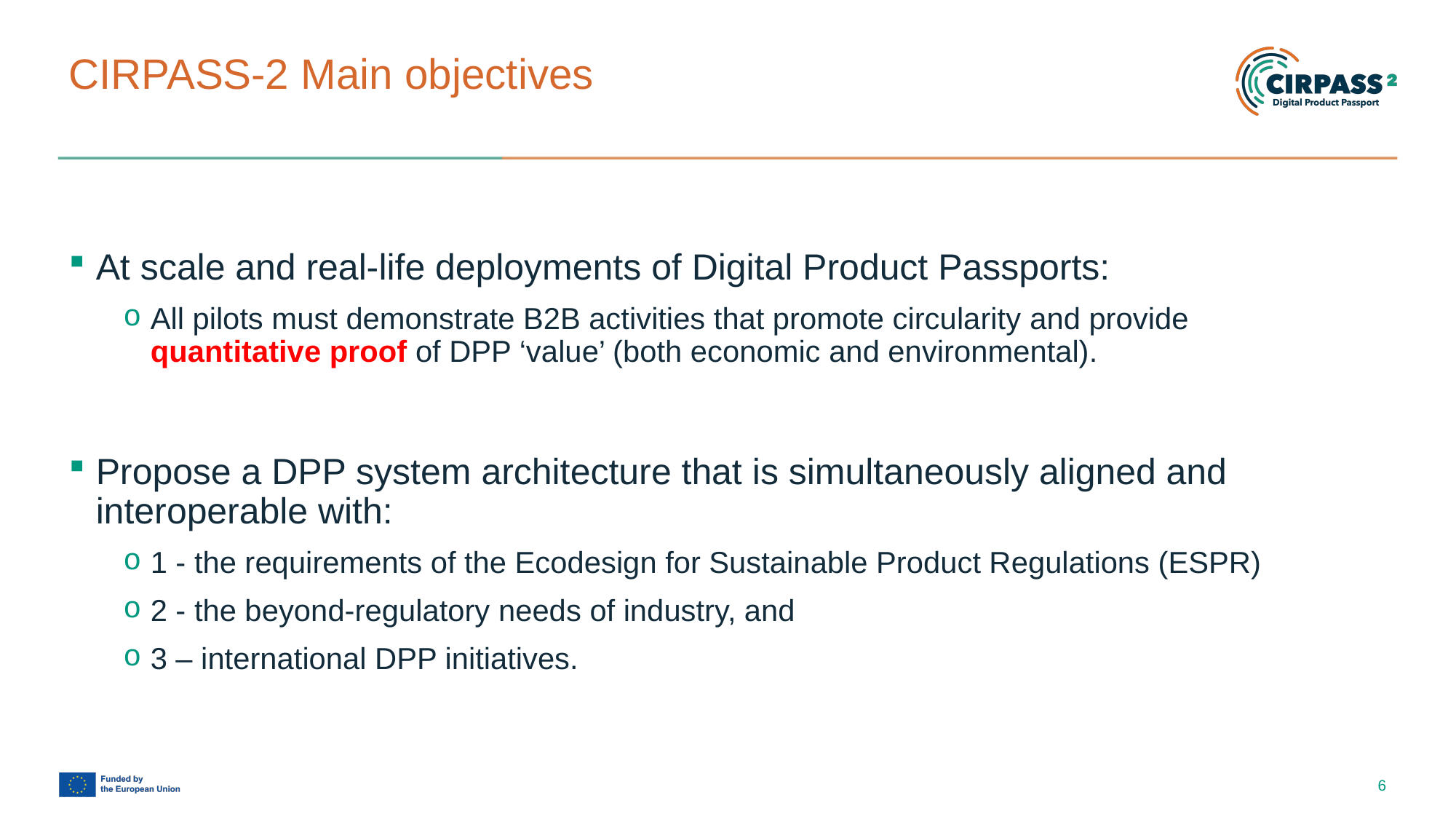

# CIRPASS-2 Main objectives​

At scale and real-life deployments of Digital Product Passports:
All pilots must demonstrate B2B activities that promote circularity​ and provide quantitative proof of DPP ‘value’ (both economic and environmental).

Propose a DPP system architecture that is simultaneously aligned and interoperable with:
1 - the requirements of the Ecodesign for Sustainable Product Regulations (ESPR)
2 - the beyond-regulatory needs of industry, and
3 – international DPP initiatives.